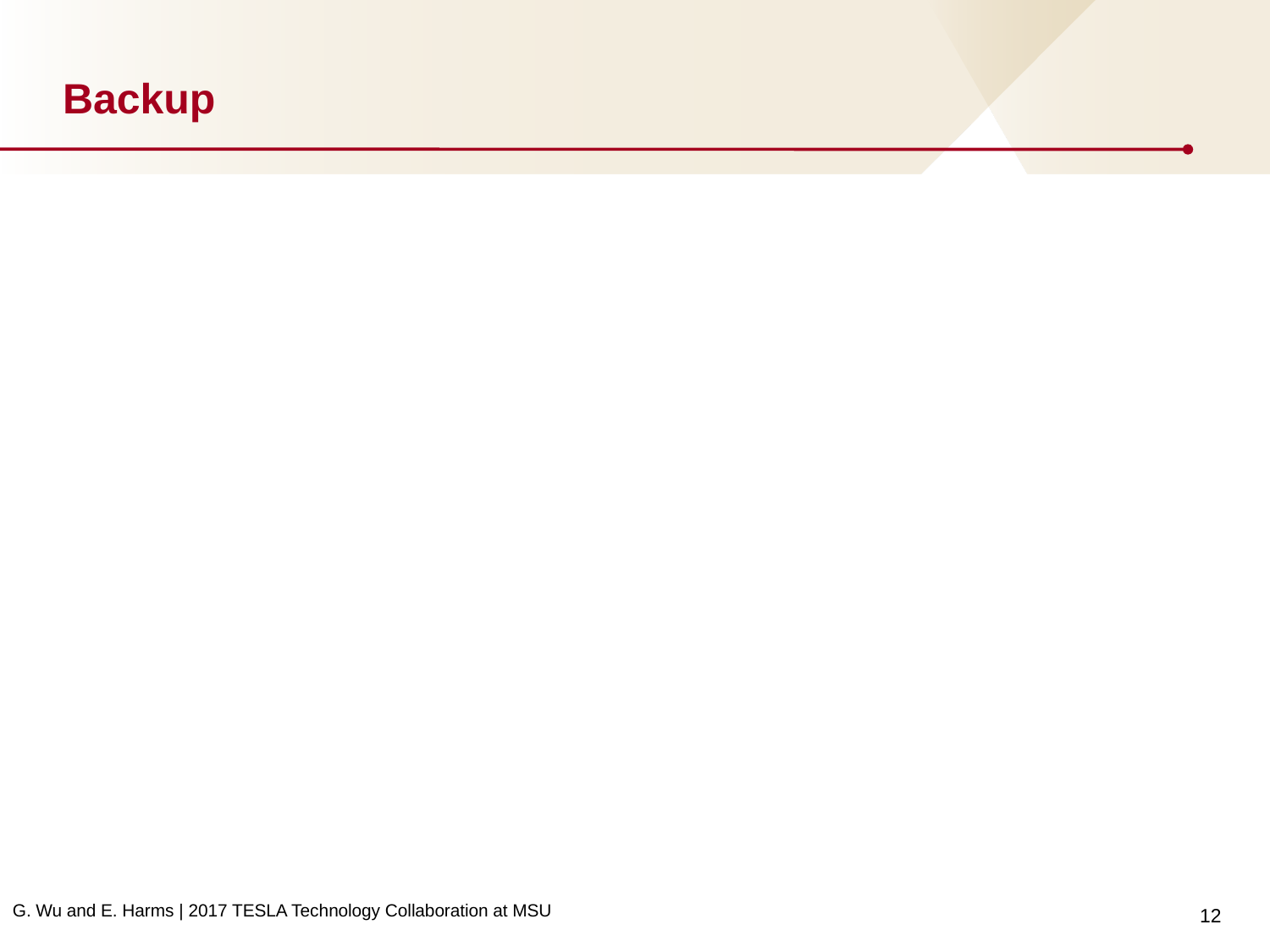

# Backup
12
G. Wu and E. Harms | 2017 TESLA Technology Collaboration at MSU